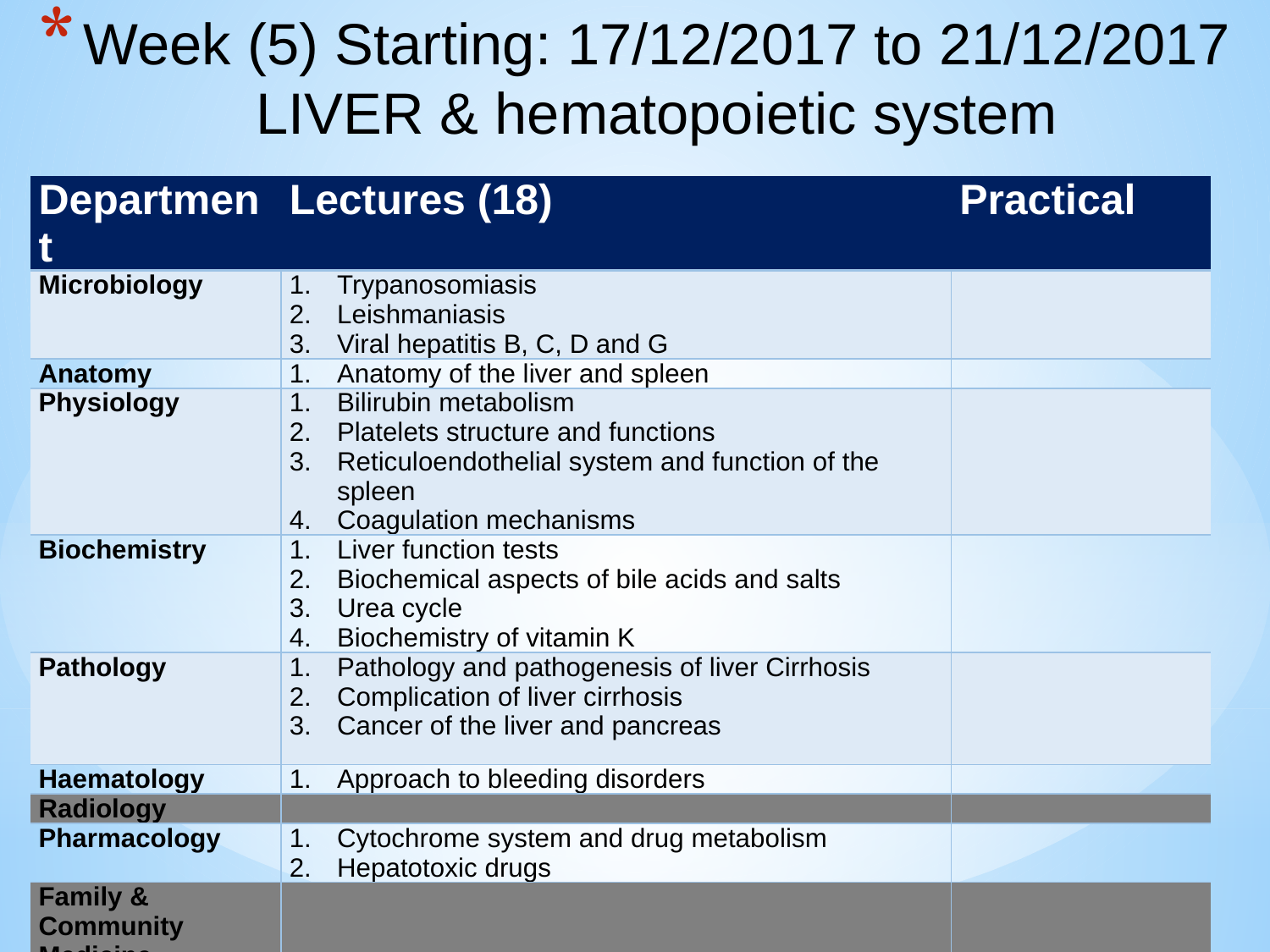

# Week (5) Starting: 17/12/2017 to 21/12/2017 LIVER & hematopoietic system
| Department | Lectures (18) | Practical |
| --- | --- | --- |
| Microbiology | Trypanosomiasis Leishmaniasis Viral hepatitis B, C, D and G |  |
| Anatomy | Anatomy of the liver and spleen |  |
| Physiology | Bilirubin metabolism Platelets structure and functions Reticuloendothelial system and function of the spleen Coagulation mechanisms |  |
| Biochemistry | Liver function tests Biochemical aspects of bile acids and salts Urea cycle Biochemistry of vitamin K |  |
| Pathology | Pathology and pathogenesis of liver Cirrhosis Complication of liver cirrhosis Cancer of the liver and pancreas |  |
| Haematology | Approach to bleeding disorders |  |
| Radiology |  |  |
| Pharmacology | Cytochrome system and drug metabolism Hepatotoxic drugs |  |
| Family & Community Medicine |  |  |